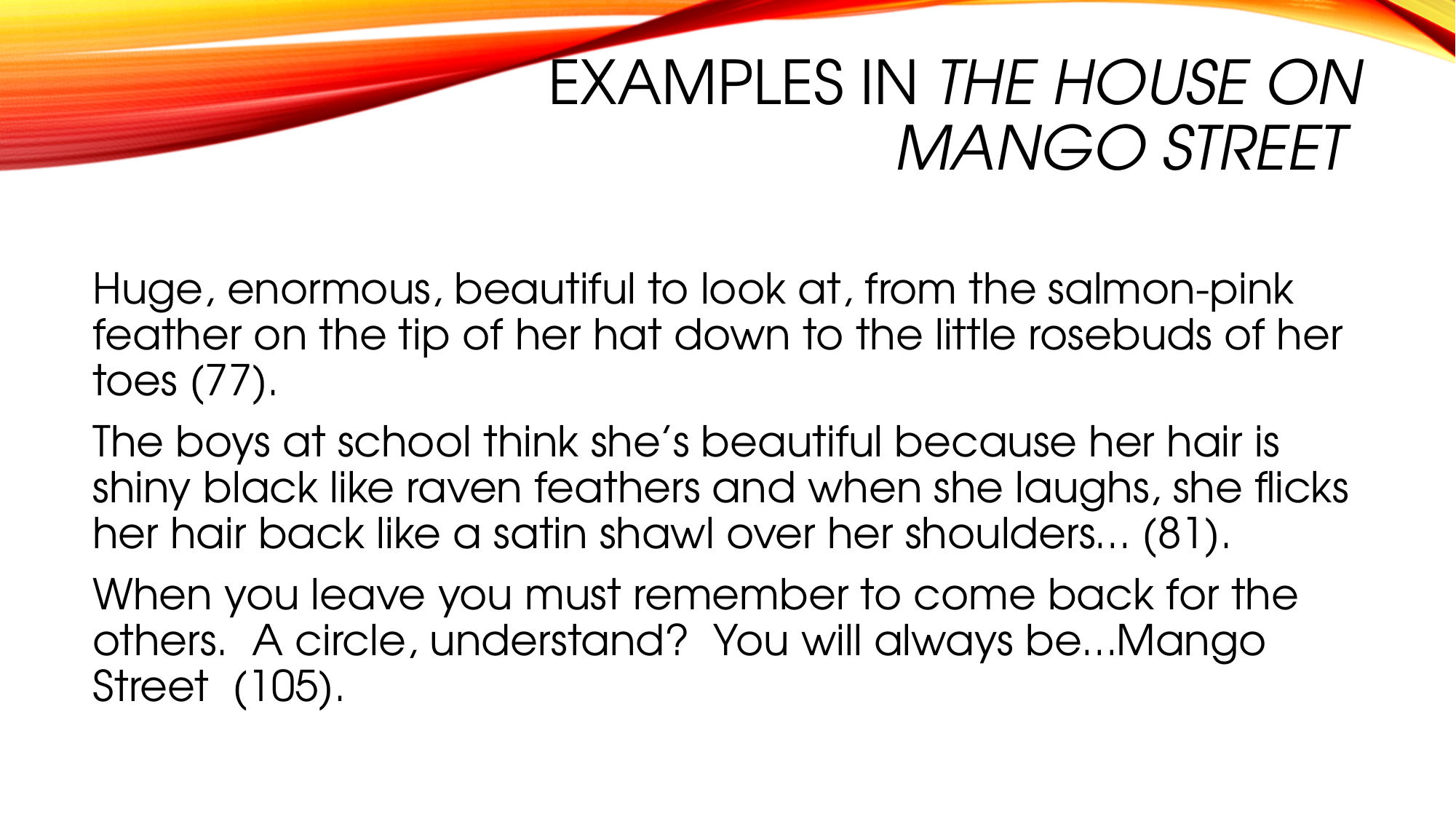

Examples in The House on Mango Street
#
Huge, enormous, beautiful to look at, from the salmon-pink feather on the tip of her hat down to the little rosebuds of her toes (77).
The boys at school think she’s beautiful because her hair is shiny black like raven feathers and when she laughs, she flicks her hair back like a satin shawl over her shoulders… (81).
When you leave you must remember to come back for the others.  A circle, understand?  You will always be…Mango Street  (105).